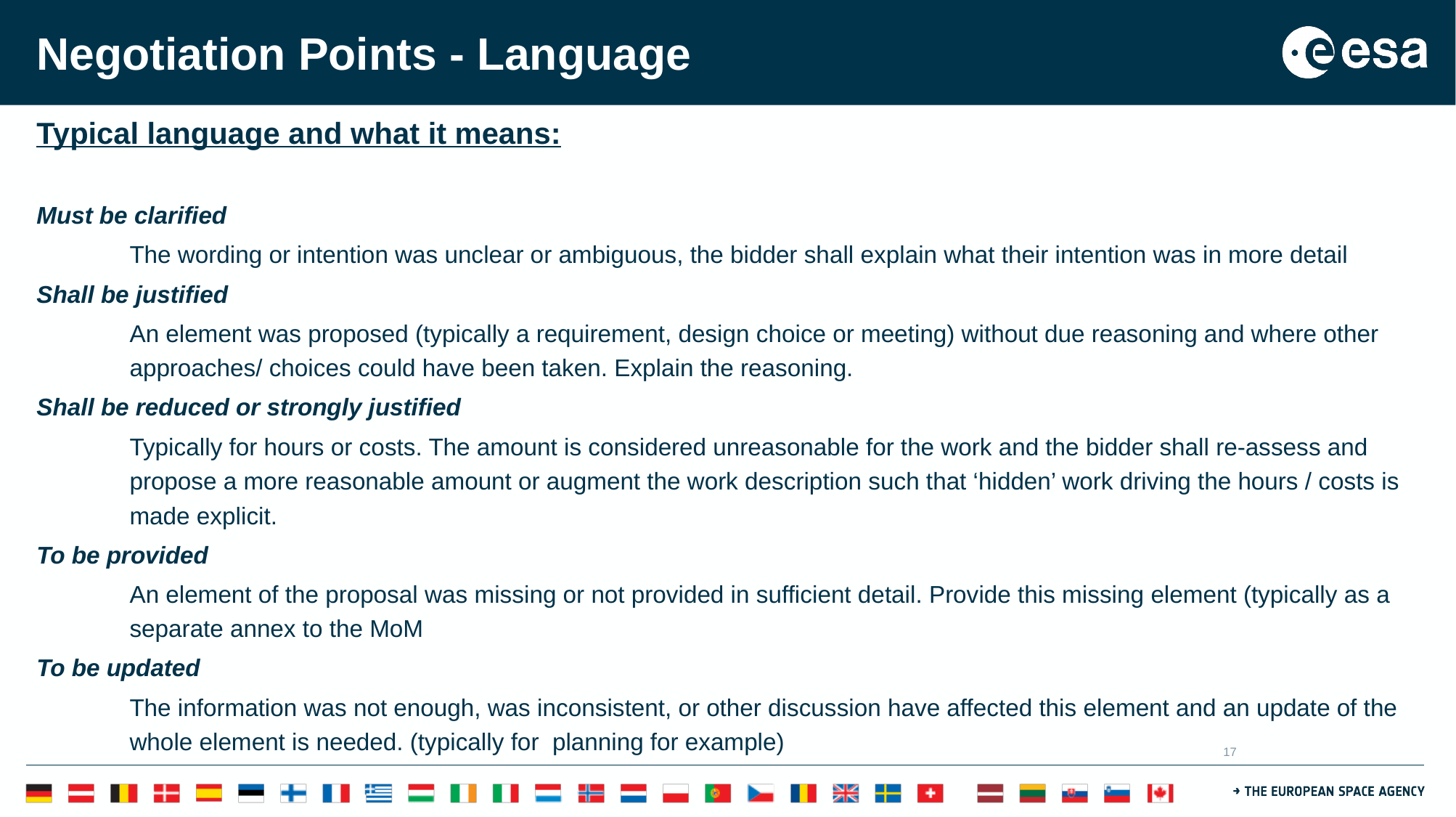

# Negotiation Points - Language
Typical language and what it means:

Must be clarified
The wording or intention was unclear or ambiguous, the bidder shall explain what their intention was in more detail
Shall be justified
An element was proposed (typically a requirement, design choice or meeting) without due reasoning and where other approaches/ choices could have been taken. Explain the reasoning.
Shall be reduced or strongly justified
Typically for hours or costs. The amount is considered unreasonable for the work and the bidder shall re-assess and propose a more reasonable amount or augment the work description such that ‘hidden’ work driving the hours / costs is made explicit.
To be provided
An element of the proposal was missing or not provided in sufficient detail. Provide this missing element (typically as a separate annex to the MoM
To be updated
The information was not enough, was inconsistent, or other discussion have affected this element and an update of the whole element is needed. (typically for  planning for example)